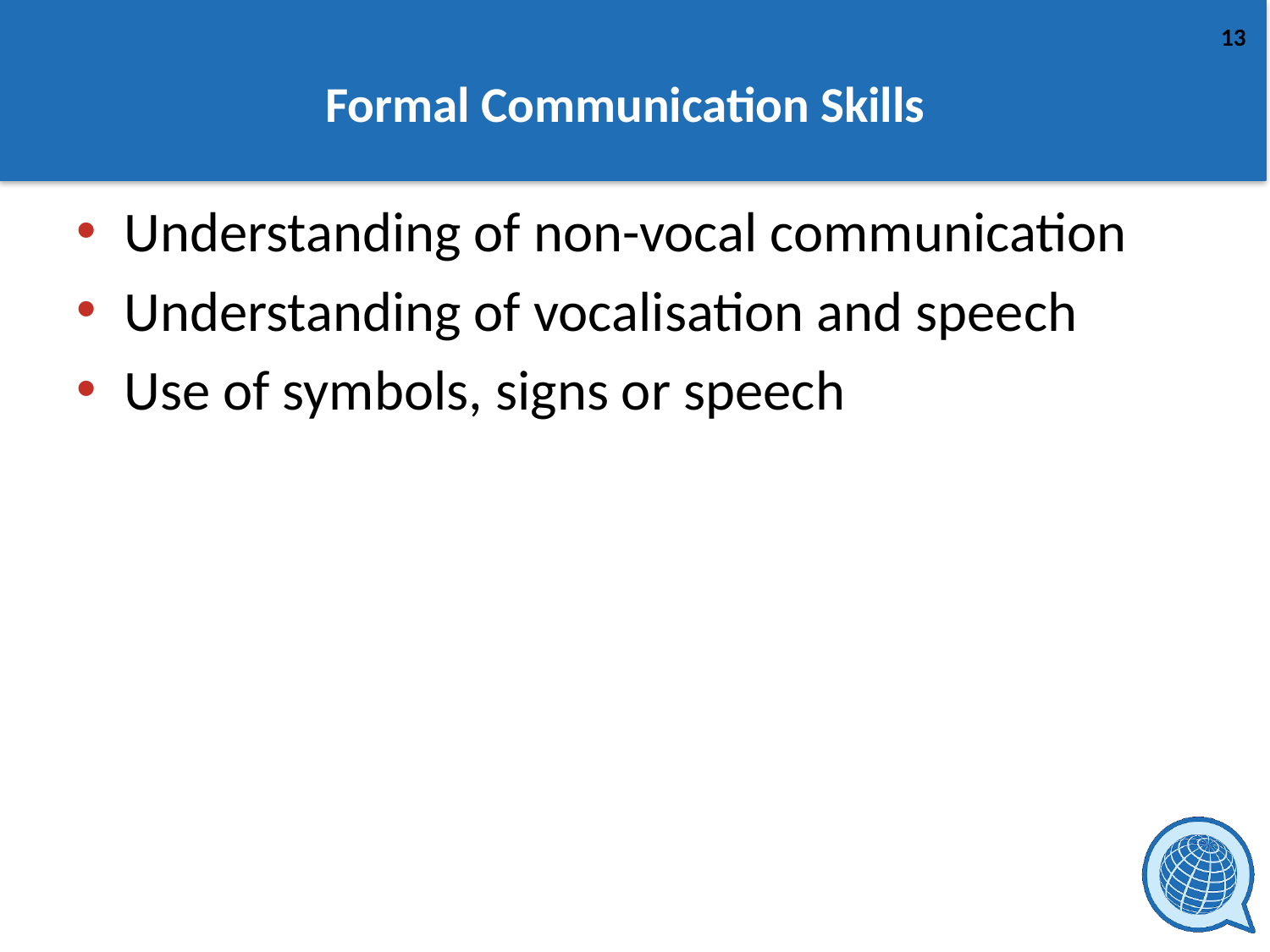

# Formal Communication Skills
Understanding of non-vocal communication
Understanding of vocalisation and speech
Use of symbols, signs or speech